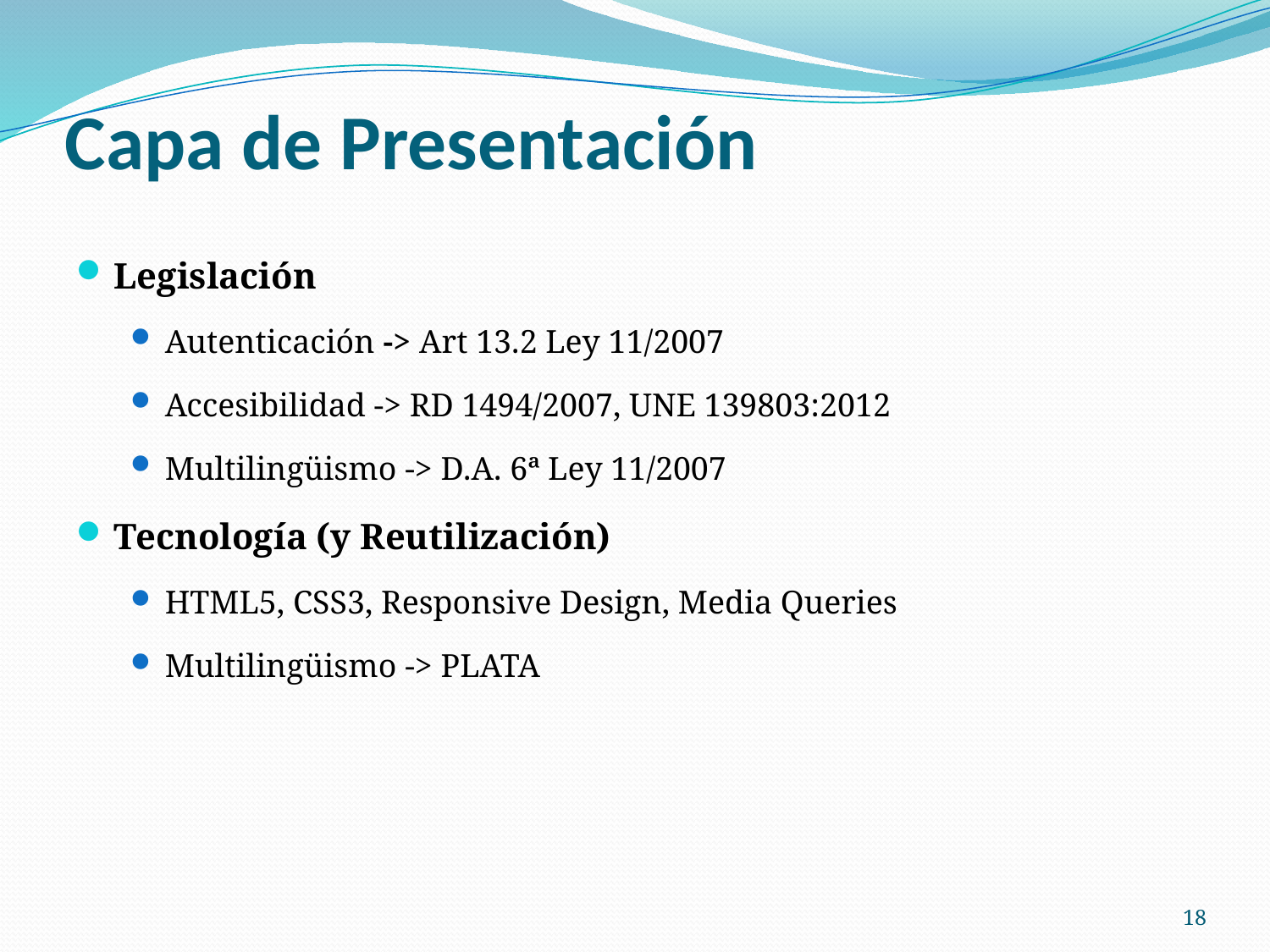

# Capa de Presentación
Legislación
Autenticación -> Art 13.2 Ley 11/2007
Accesibilidad -> RD 1494/2007, UNE 139803:2012
Multilingüismo -> D.A. 6ª Ley 11/2007
Tecnología (y Reutilización)
HTML5, CSS3, Responsive Design, Media Queries
Multilingüismo -> PLATA
18